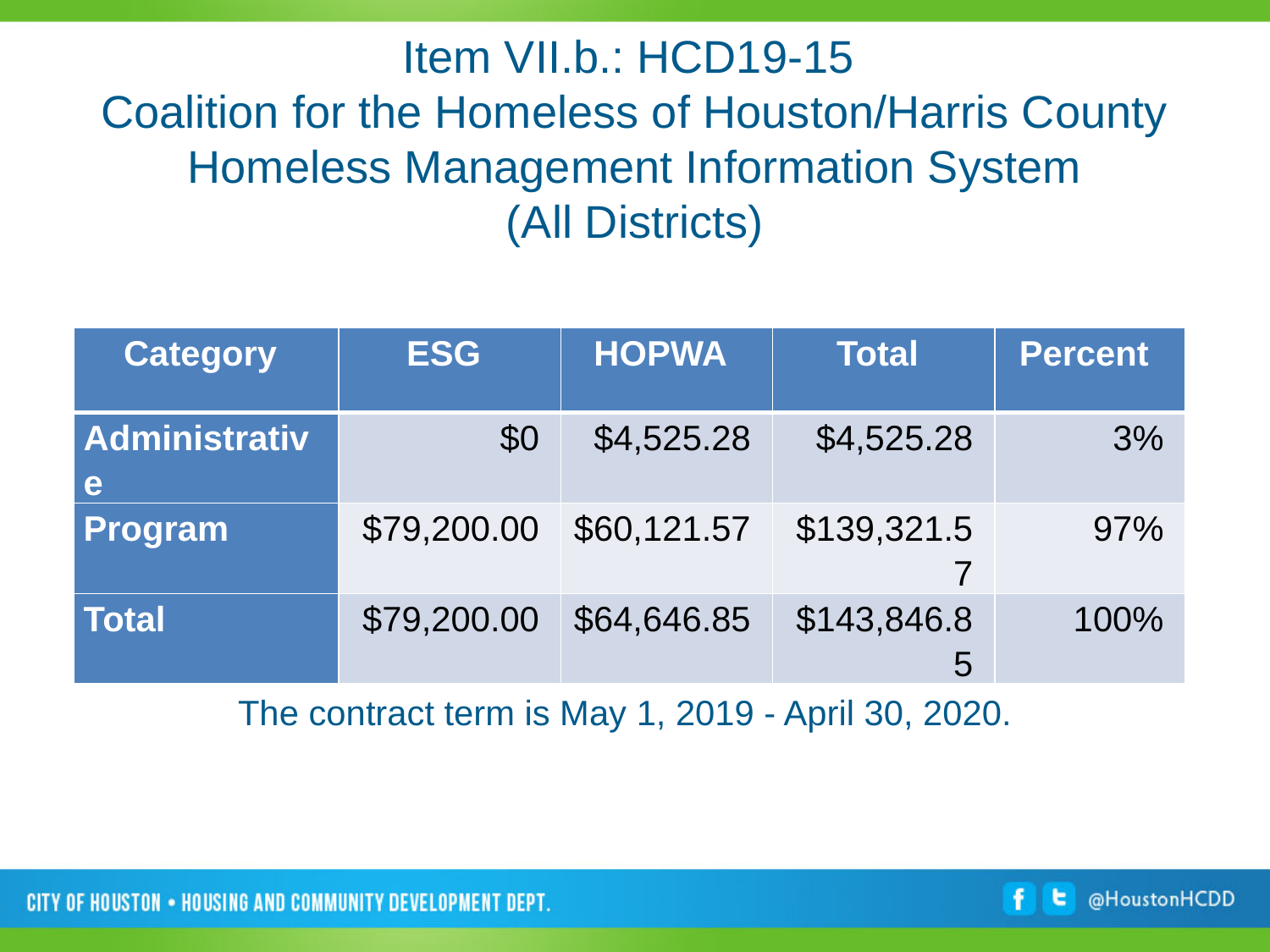

# Item VII.b.: HCD19-15 Coalition for the Homeless of Houston/Harris County Homeless Management Information System (All Districts)
| Category | ESG | HOPWA | Total | Percent |
| --- | --- | --- | --- | --- |
| Administrative | $0 | $4,525.28 | $4,525.28 | 3% |
| Program | $79,200.00 | $60,121.57 | $139,321.57 | 97% |
| Total | $79,200.00 | $64,646.85 | $143,846.85 | 100% |
The contract term is May 1, 2019 - April 30, 2020.